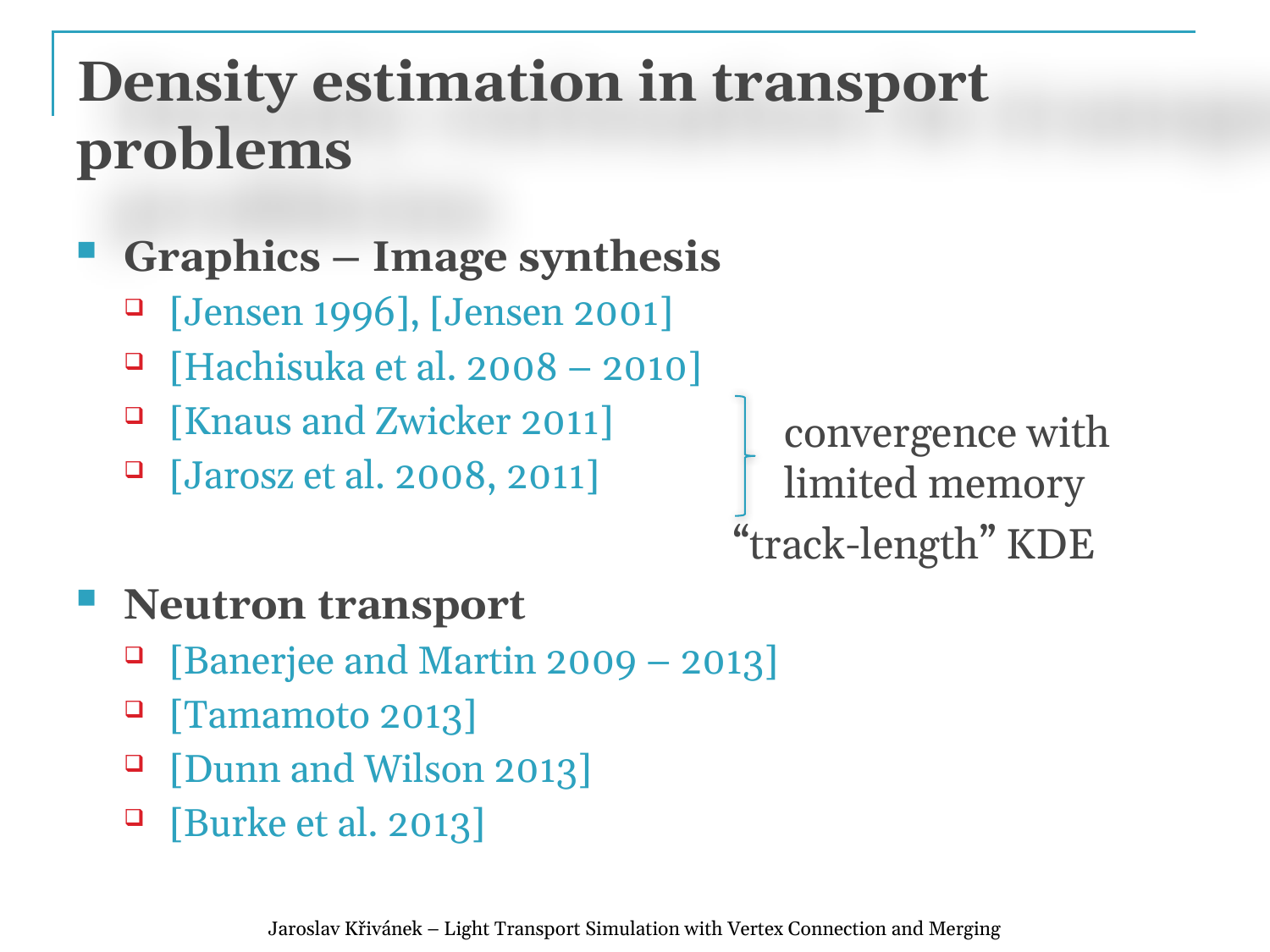

# Density estimation in transport problems
Graphics – Image synthesis
[Jensen 1996], [Jensen 2001]
[Hachisuka et al. 2008 – 2010]
[Knaus and Zwicker 2011]
[Jarosz et al. 2008, 2011]

Neutron transport
[Banerjee and Martin 2009 – 2013]
[Tamamoto 2013]
[Dunn and Wilson 2013]
[Burke et al. 2013]

convergence with
limited memory
“track-length” KDE
Jaroslav Křivánek – Light Transport Simulation with Vertex Connection and Merging